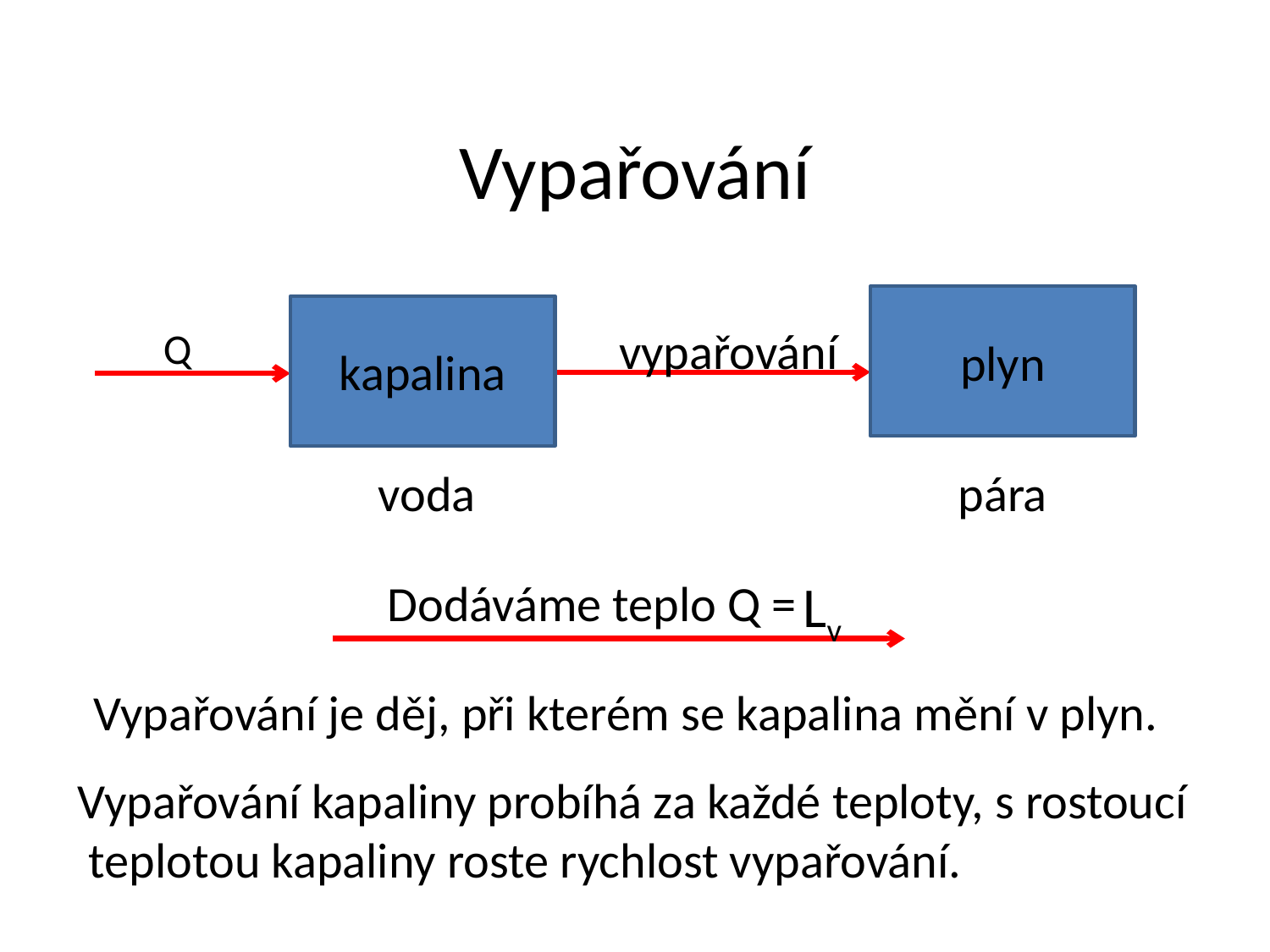

# Vypařování
plyn
kapalina
voda
pára
vypařování
Q
Lv
Dodáváme teplo Q =
Vypařování je děj, při kterém se kapalina mění v plyn.
Vypařování kapaliny probíhá za každé teploty, s rostoucí
 teplotou kapaliny roste rychlost vypařování.